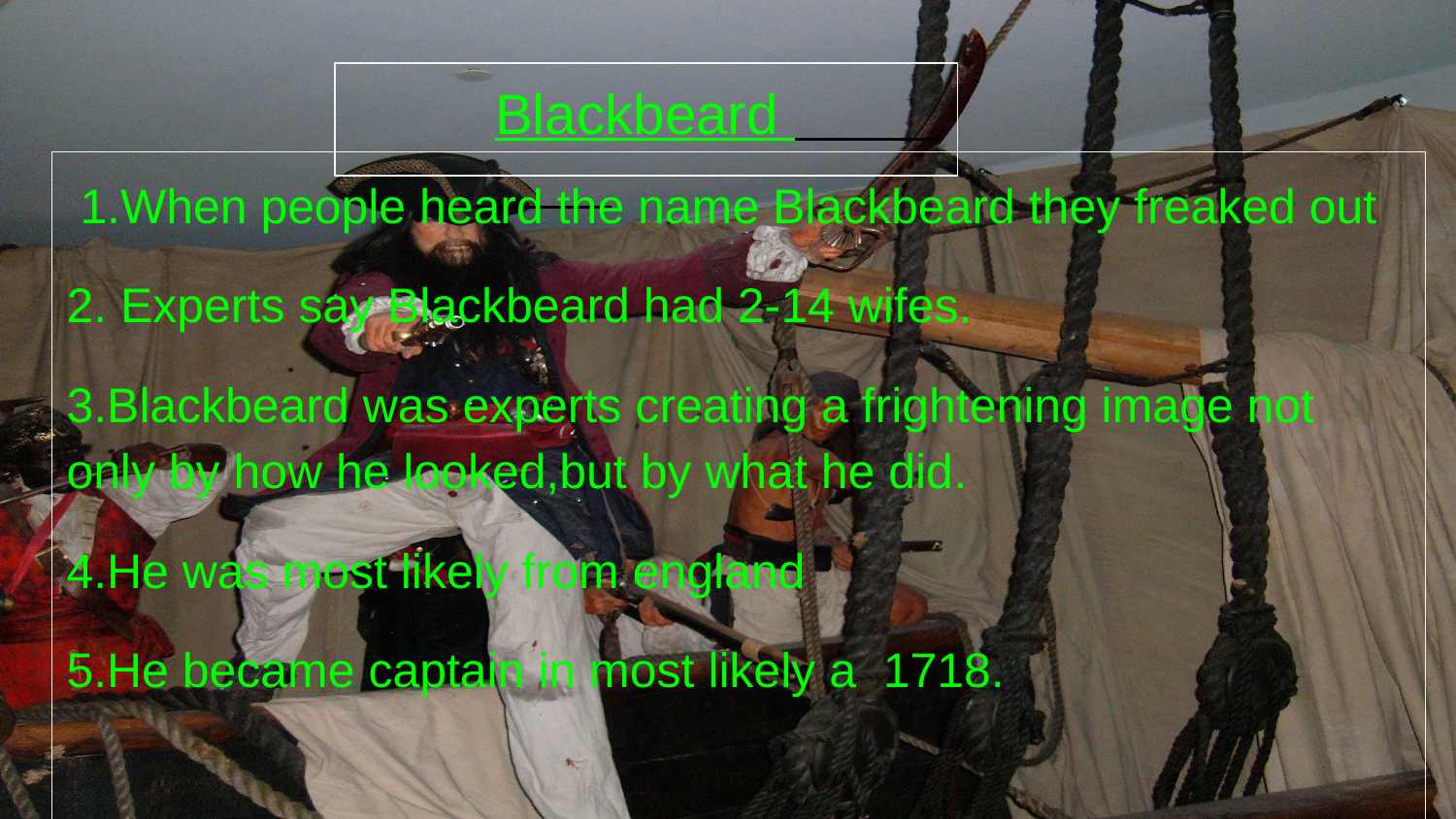

# Blackbeard
 1.When people heard the name Blackbeard they freaked out
2. Experts say Blackbeard had 2-14 wifes.
3.Blackbeard was experts creating a frightening image not only by how he looked,but by what he did.
4.He was most likely from england
5.He became captain in most likely a  1718.